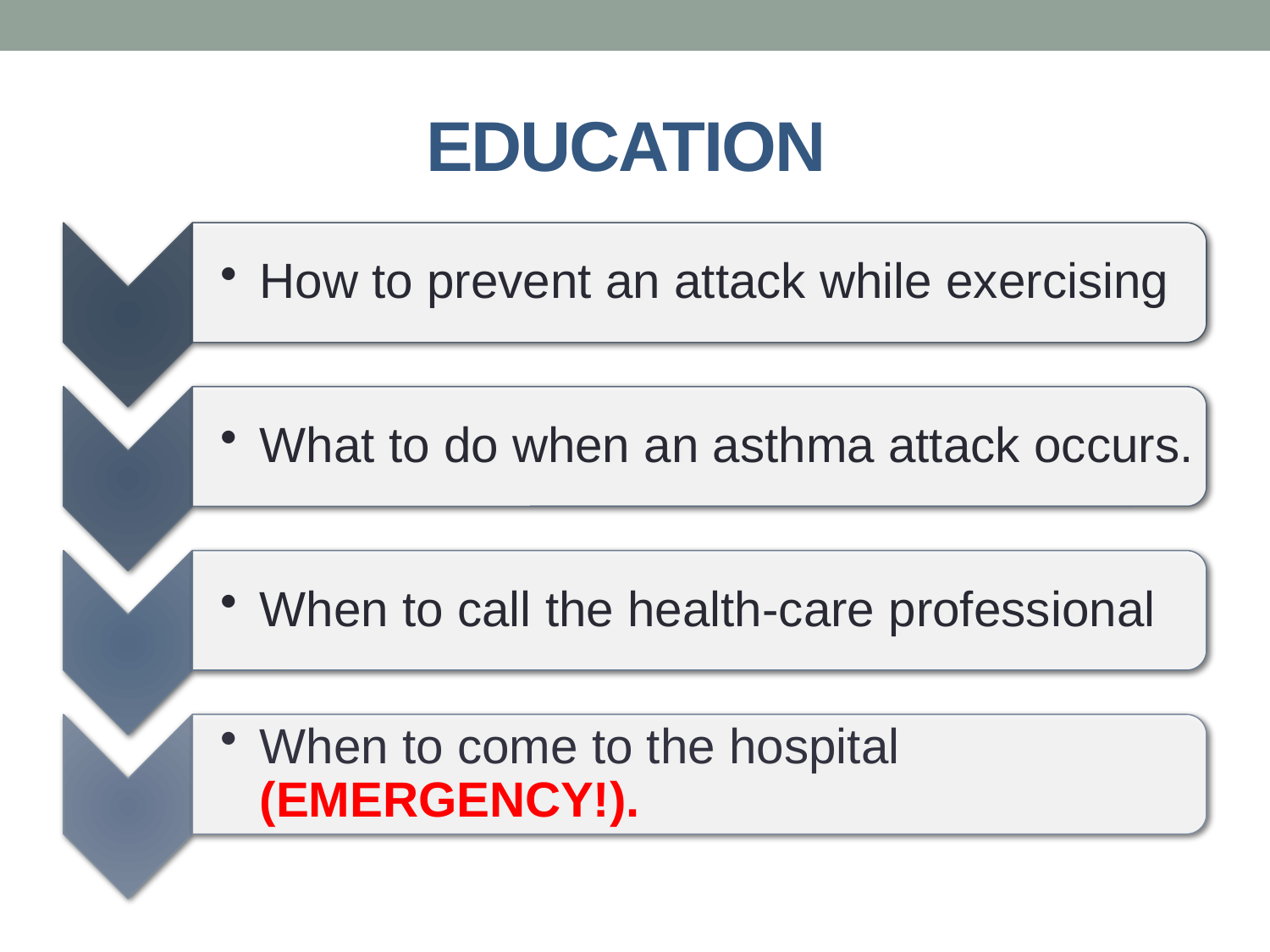

# EDUCATION

How to prevent an attack while exercising

What to do when an asthma attack occurs.

When to call the health-care professional

When to come to the hospital (EMERGENCY!).